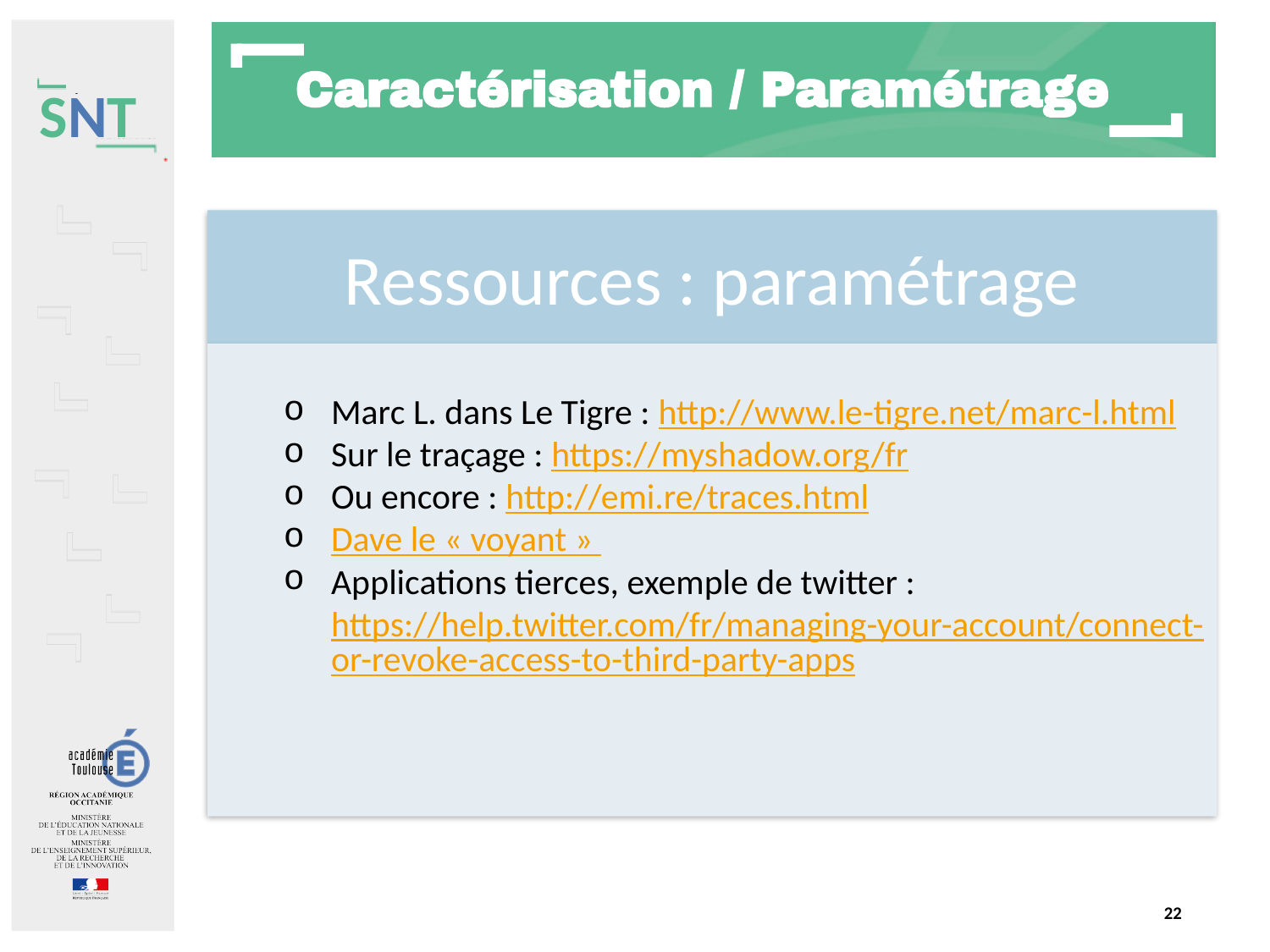

# Caractérisation / Paramétrage
Ressources : paramétrage
Marc L. dans Le Tigre : http://www.le-tigre.net/marc-l.html
Sur le traçage : https://myshadow.org/fr
Ou encore : http://emi.re/traces.html
Dave le « voyant »
Applications tierces, exemple de twitter : https://help.twitter.com/fr/managing-your-account/connect-or-revoke-access-to-third-party-apps

22